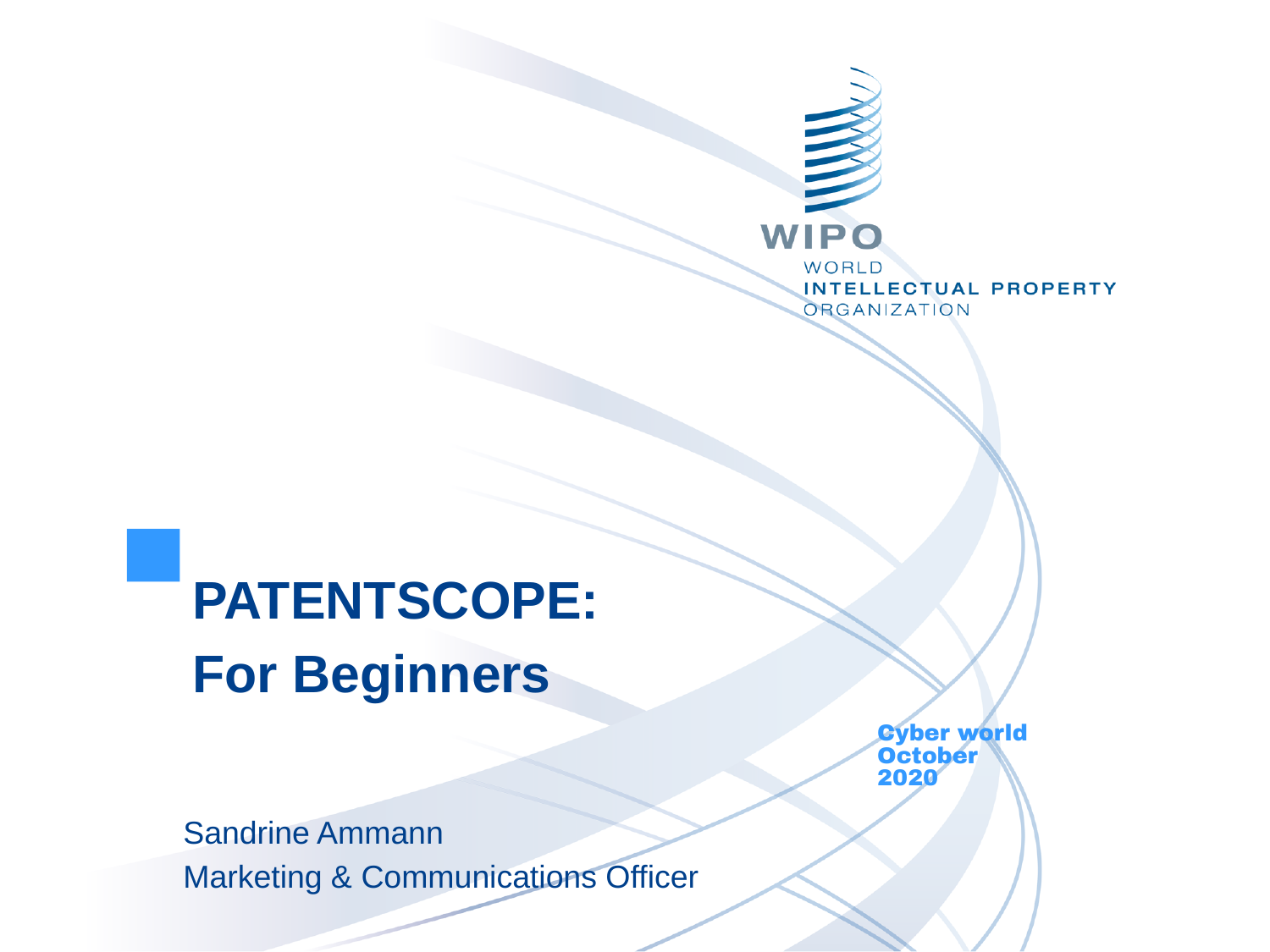

PATENTSCOPE:
For Beginners
Cyber world
October
2020
Sandrine Ammann
Marketing & Communications Officer